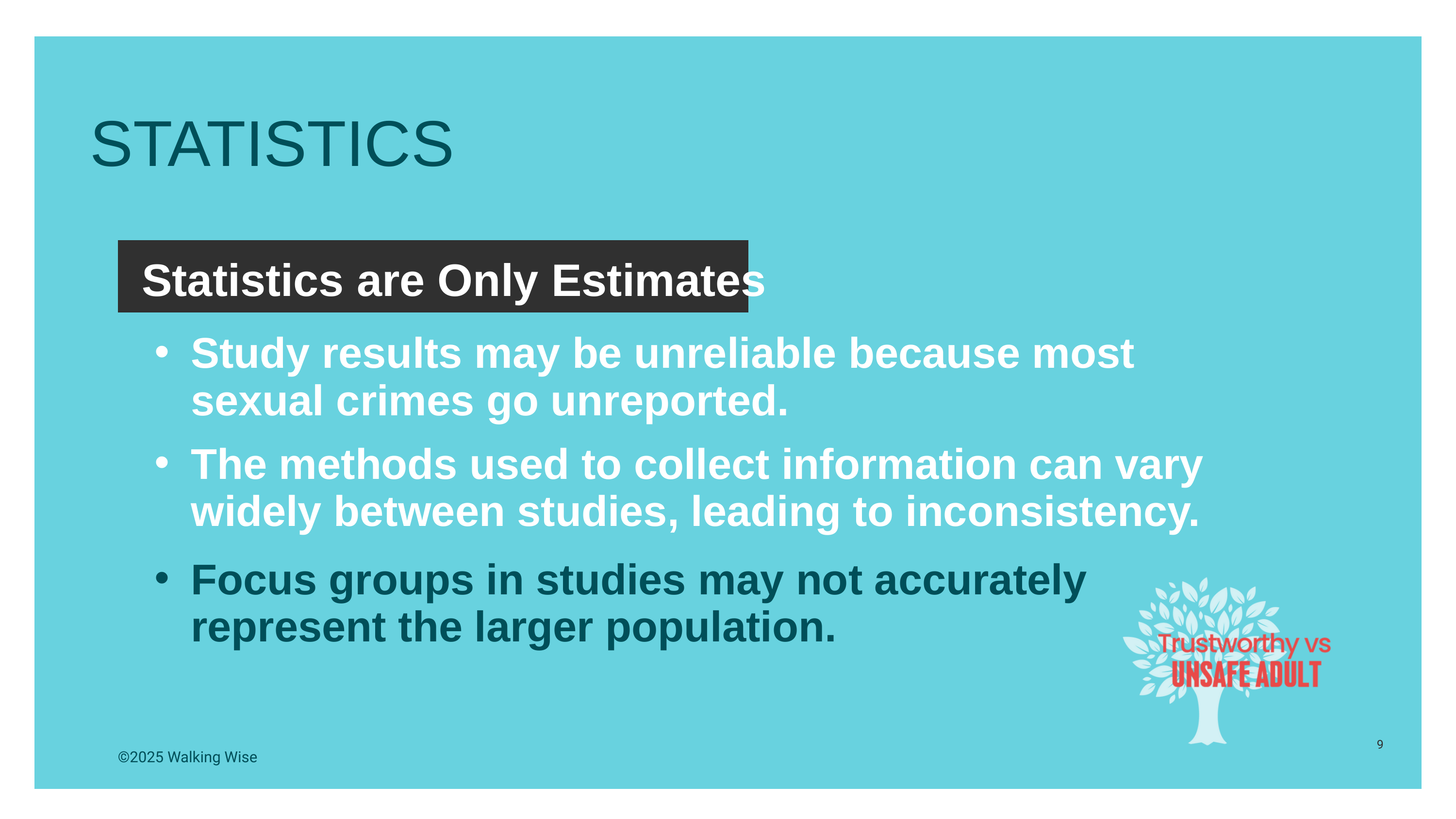

STATISTICS

Statistics are Only Estimates
Study results may be unreliable because most sexual crimes go unreported.

The methods used to collect information can vary widely between studies, leading to inconsistency.

Focus groups in studies may not accurately represent the larger population.

9
©2025 Walking Wise